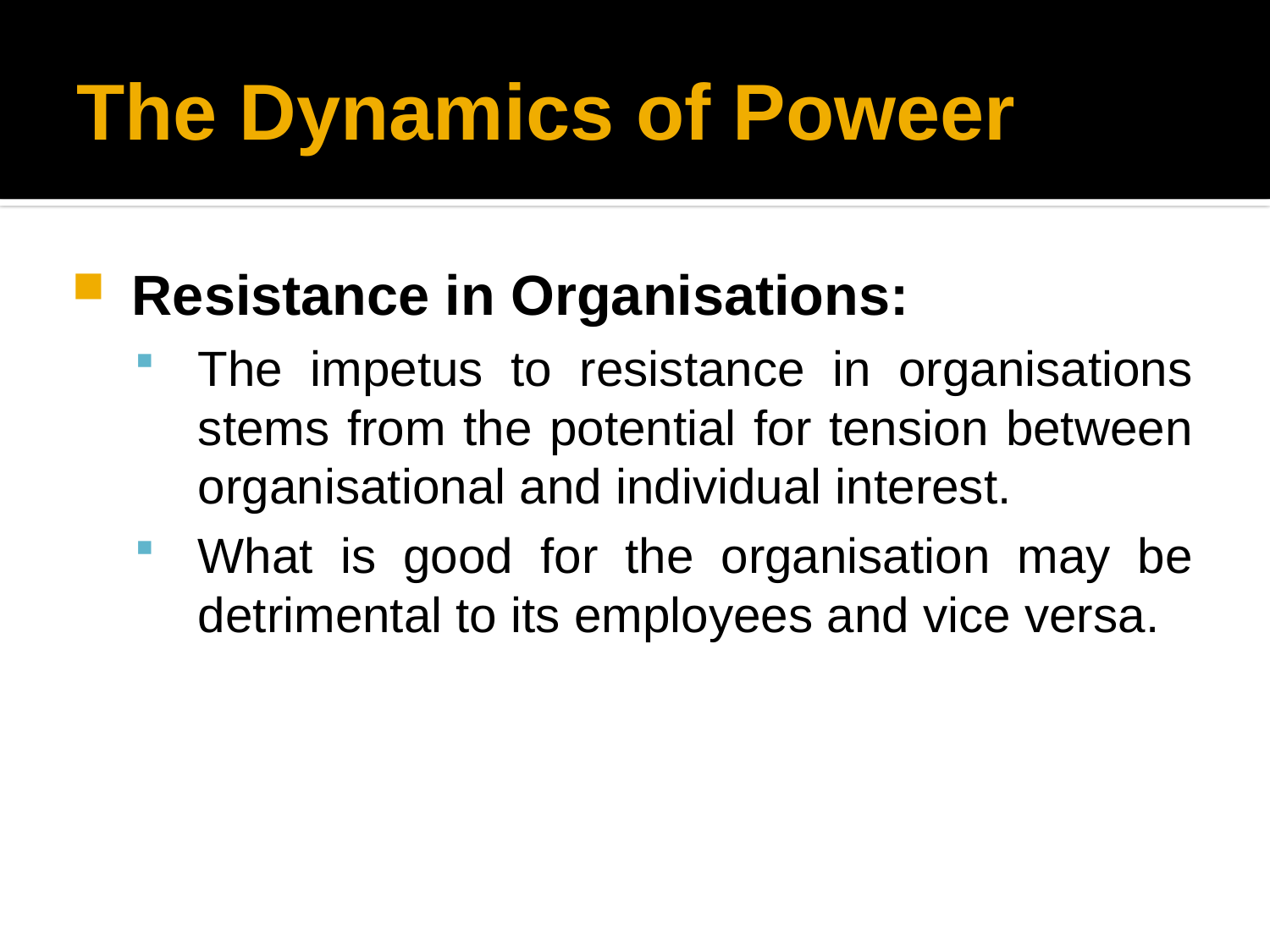

# The Dynamics of Poweer
Resistance in Organisations:
The impetus to resistance in organisations stems from the potential for tension between organisational and individual interest.
What is good for the organisation may be detrimental to its employees and vice versa.